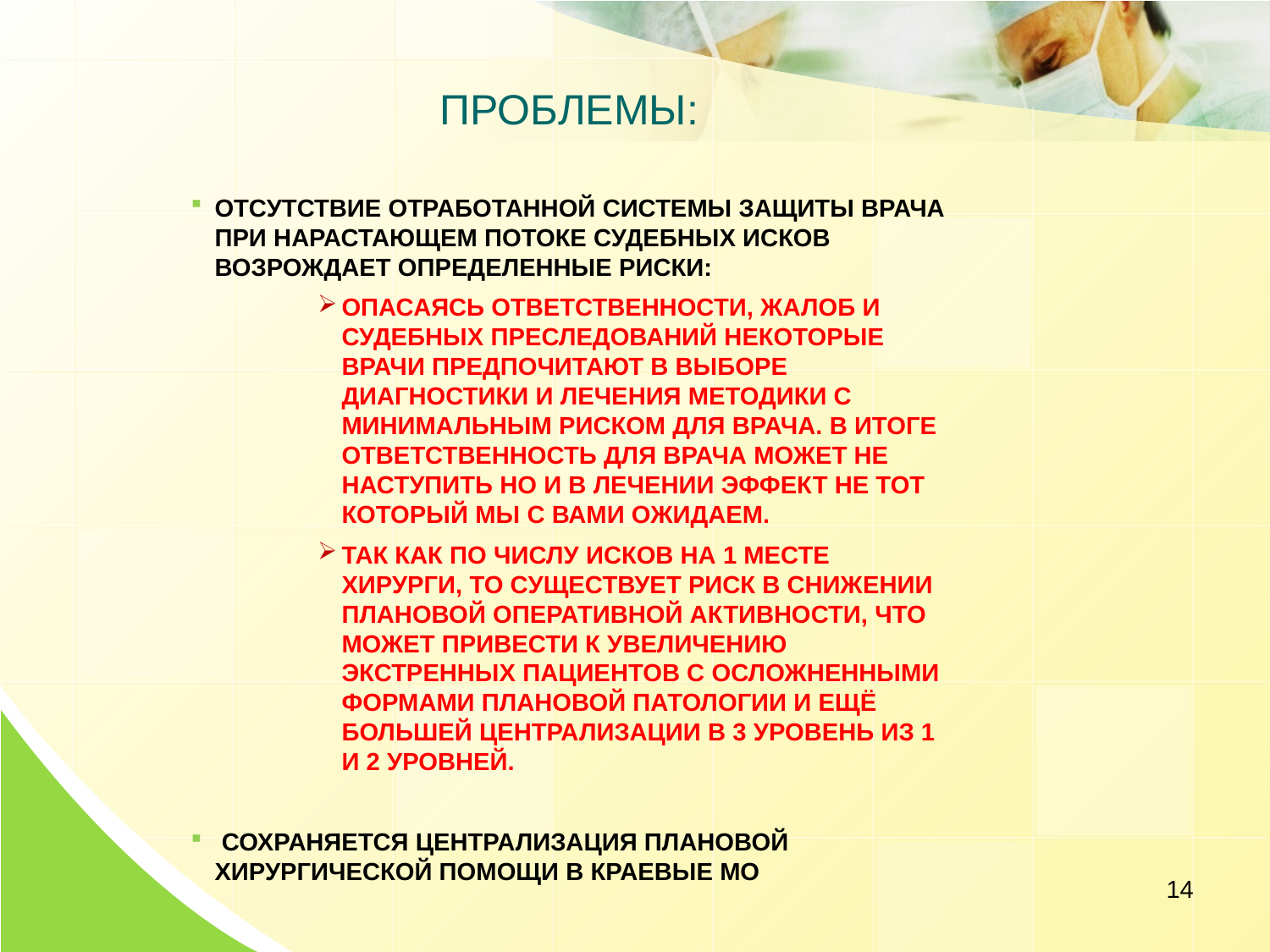

ПРОБЛЕМЫ:
ОТСУТСТВИЕ ОТРАБОТАННОЙ СИСТЕМЫ ЗАЩИТЫ ВРАЧА ПРИ НАРАСТАЮЩЕМ ПОТОКЕ СУДЕБНЫХ ИСКОВ ВОЗРОЖДАЕТ ОПРЕДЕЛЕННЫЕ РИСКИ:
ОПАСАЯСЬ ОТВЕТСТВЕННОСТИ, ЖАЛОБ И СУДЕБНЫХ ПРЕСЛЕДОВАНИЙ НЕКОТОРЫЕ ВРАЧИ ПРЕДПОЧИТАЮТ В ВЫБОРЕ ДИАГНОСТИКИ И ЛЕЧЕНИЯ МЕТОДИКИ С МИНИМАЛЬНЫМ РИСКОМ ДЛЯ ВРАЧА. В ИТОГЕ ОТВЕТСТВЕННОСТЬ ДЛЯ ВРАЧА МОЖЕТ НЕ НАСТУПИТЬ НО И В ЛЕЧЕНИИ ЭФФЕКТ НЕ ТОТ КОТОРЫЙ МЫ С ВАМИ ОЖИДАЕМ.
ТАК КАК ПО ЧИСЛУ ИСКОВ НА 1 МЕСТЕ ХИРУРГИ, ТО СУЩЕСТВУЕТ РИСК В СНИЖЕНИИ ПЛАНОВОЙ ОПЕРАТИВНОЙ АКТИВНОСТИ, ЧТО МОЖЕТ ПРИВЕСТИ К УВЕЛИЧЕНИЮ ЭКСТРЕННЫХ ПАЦИЕНТОВ С ОСЛОЖНЕННЫМИ ФОРМАМИ ПЛАНОВОЙ ПАТОЛОГИИ И ЕЩЁ БОЛЬШЕЙ ЦЕНТРАЛИЗАЦИИ В 3 УРОВЕНЬ ИЗ 1 И 2 УРОВНЕЙ.

 СОХРАНЯЕТСЯ ЦЕНТРАЛИЗАЦИЯ ПЛАНОВОЙ ХИРУРГИЧЕСКОЙ ПОМОЩИ В КРАЕВЫЕ МО

14